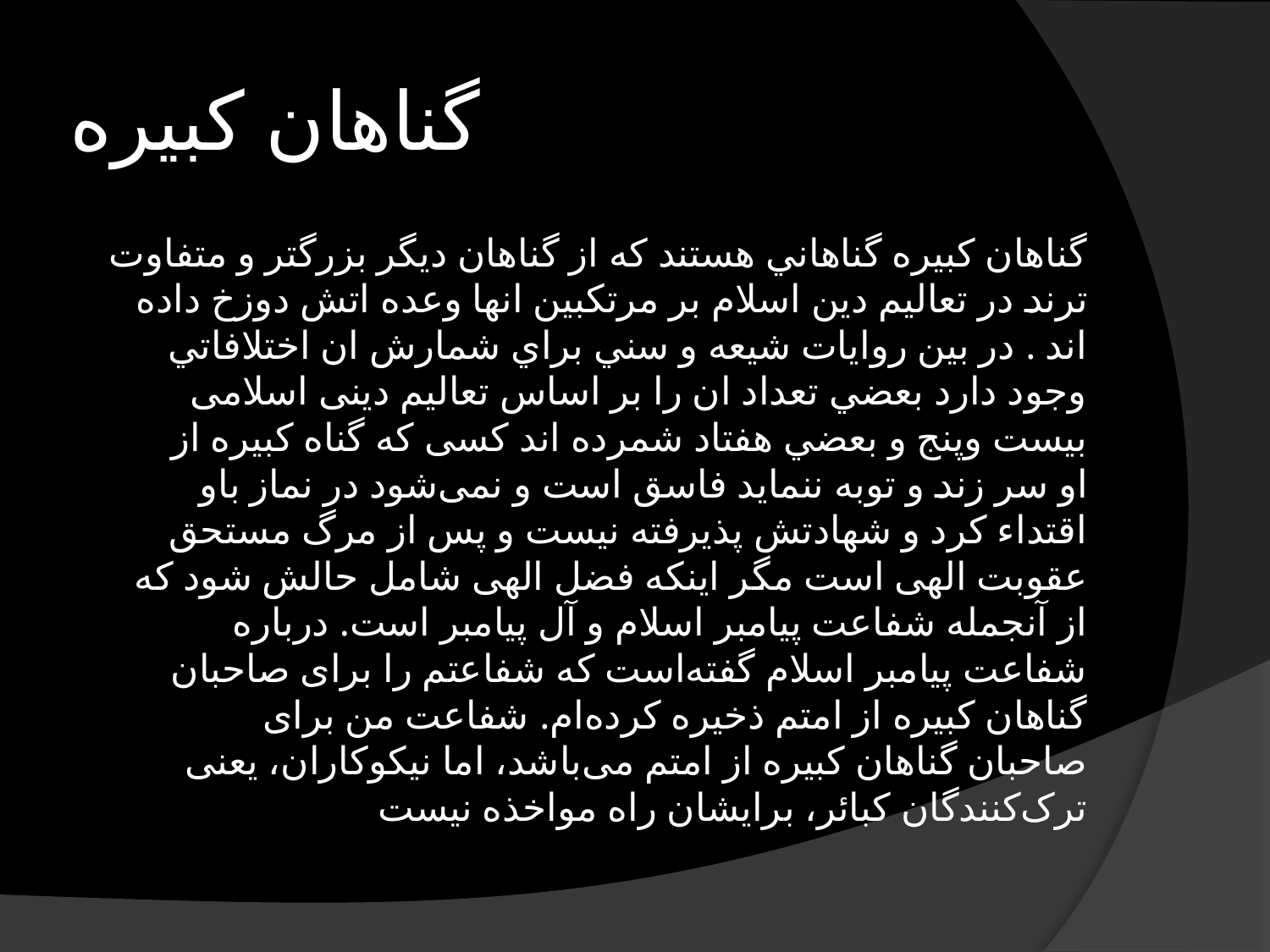

# گناهان كبيره
گناهان كبيره گناهاني هستند كه از گناهان ديگر بزرگتر و متفاوت ترند در تعاليم دين اسلام بر مرتكبين انها وعده اتش دوزخ داده اند . در بين روايات شيعه و سني براي شمارش ان اختلافاتي وجود دارد بعضي تعداد ان را بر اساس تعالیم دینی اسلامی بيست وپنج و بعضي هفتاد شمرده اند کسی که گناه کبیره از او سر زند و توبه ننماید فاسق است و نمی‌شود در نماز باو اقتداء کرد و شهادتش پذیرفته نیست و پس از مرگ مستحق عقوبت الهی است مگر اینکه فضل الهی شامل حالش شود که از آنجمله شفاعت پيامبر اسلام و آل پیامبر است. درباره شفاعت پیامبر اسلام گفته‌است که شفاعتم را برای صاحبان گناهان کبیره از امتم ذخیره کرده‌ام. شفاعت من برای صاحبان گناهان کبیره از امتم می‌باشد، اما نیکوکاران، یعنی ترک‌کنندگان کبائر، برایشان راه مواخذه نیست